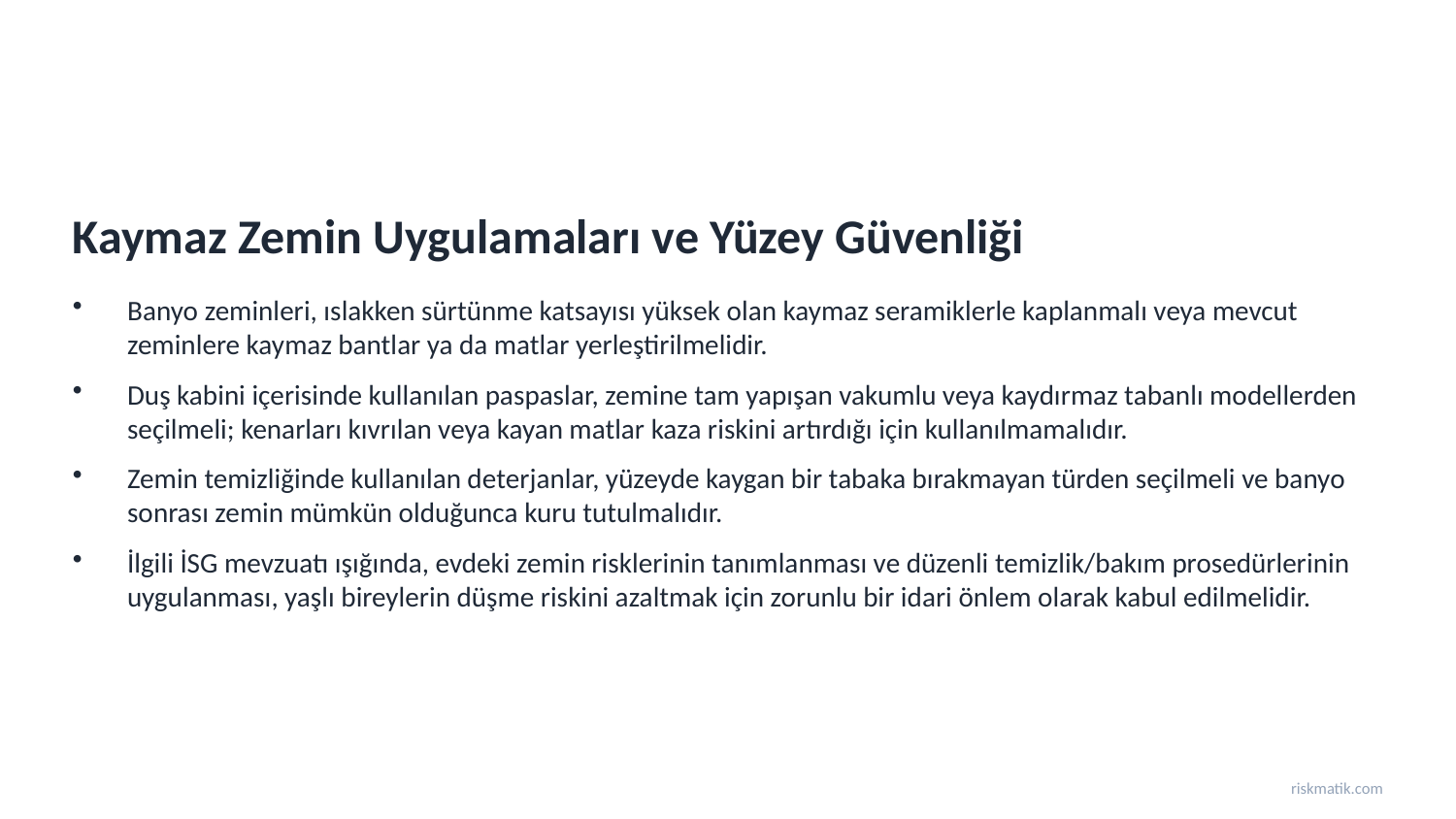

Kaymaz Zemin Uygulamaları ve Yüzey Güvenliği
Banyo zeminleri, ıslakken sürtünme katsayısı yüksek olan kaymaz seramiklerle kaplanmalı veya mevcut zeminlere kaymaz bantlar ya da matlar yerleştirilmelidir.
Duş kabini içerisinde kullanılan paspaslar, zemine tam yapışan vakumlu veya kaydırmaz tabanlı modellerden seçilmeli; kenarları kıvrılan veya kayan matlar kaza riskini artırdığı için kullanılmamalıdır.
Zemin temizliğinde kullanılan deterjanlar, yüzeyde kaygan bir tabaka bırakmayan türden seçilmeli ve banyo sonrası zemin mümkün olduğunca kuru tutulmalıdır.
İlgili İSG mevzuatı ışığında, evdeki zemin risklerinin tanımlanması ve düzenli temizlik/bakım prosedürlerinin uygulanması, yaşlı bireylerin düşme riskini azaltmak için zorunlu bir idari önlem olarak kabul edilmelidir.
riskmatik.com